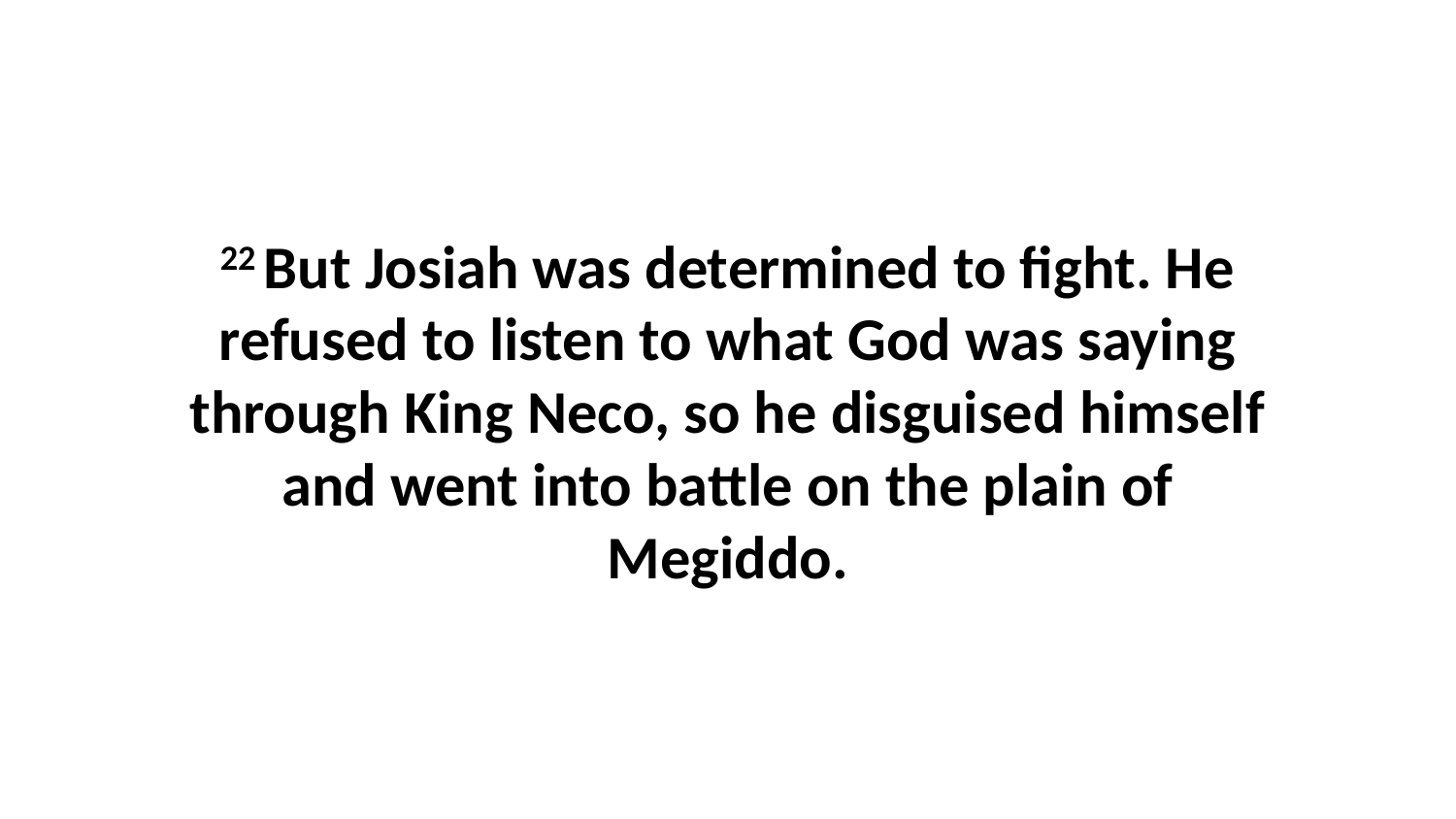

22 But Josiah was determined to fight. He refused to listen to what God was saying through King Neco, so he disguised himself and went into battle on the plain of Megiddo.